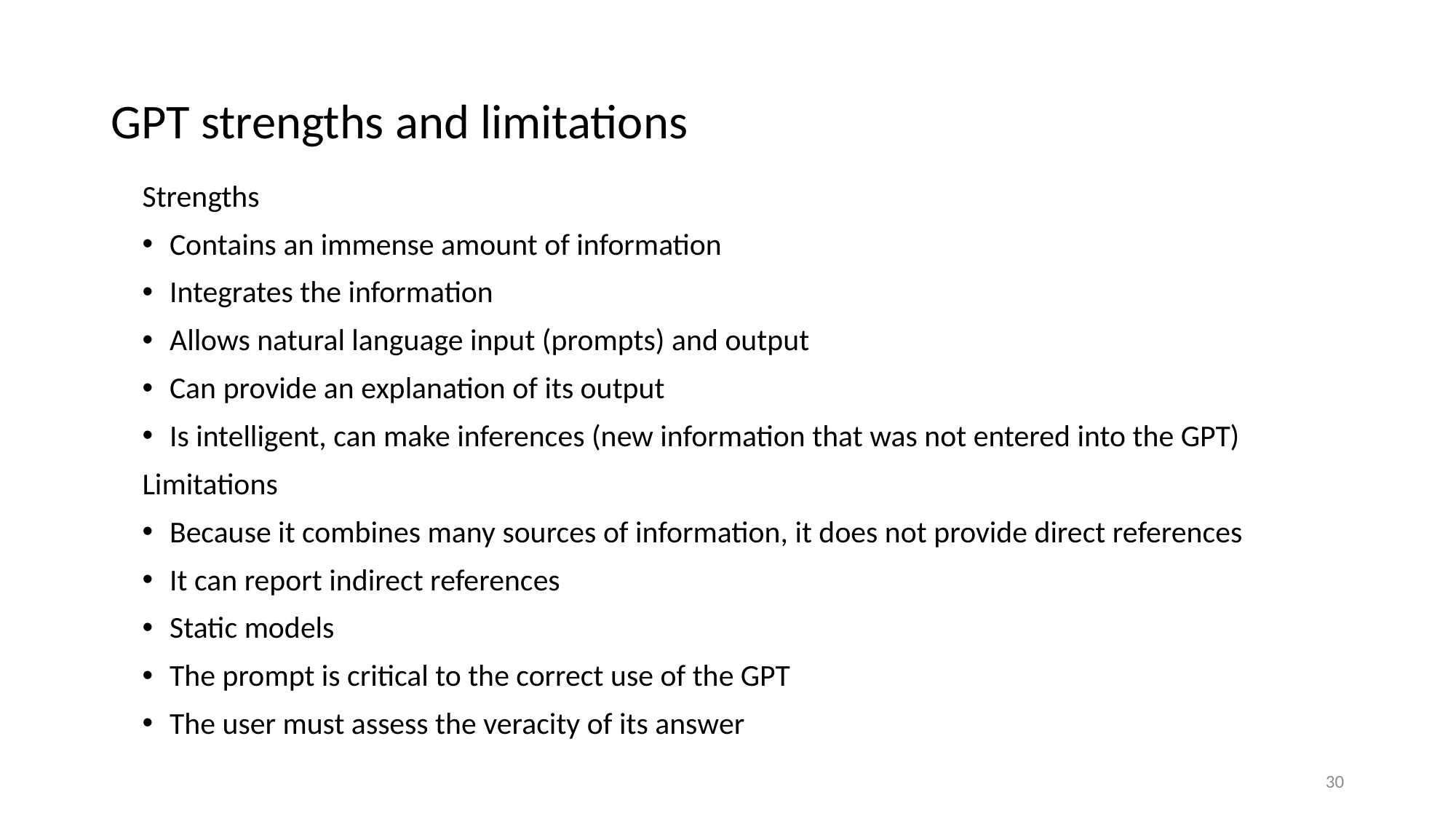

# GPT strengths and limitations
Strengths
Contains an immense amount of information
Integrates the information
Allows natural language input (prompts) and output
Can provide an explanation of its output
Is intelligent, can make inferences (new information that was not entered into the GPT)
Limitations
Because it combines many sources of information, it does not provide direct references
It can report indirect references
Static models
The prompt is critical to the correct use of the GPT
The user must assess the veracity of its answer
30